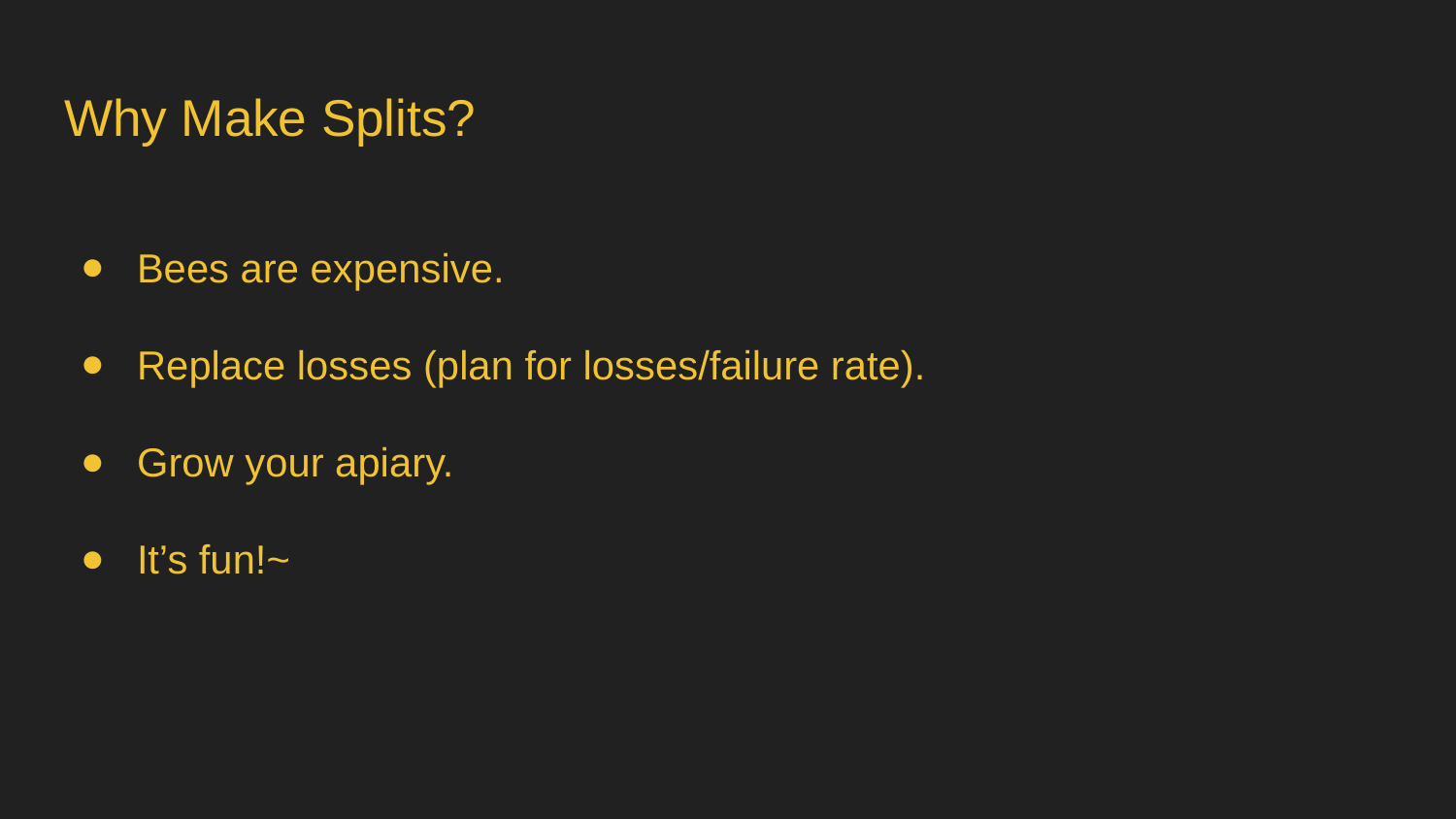

Why Make Splits?
Bees are expensive.
Replace losses (plan for losses/failure rate).
Grow your apiary.
It’s fun!~